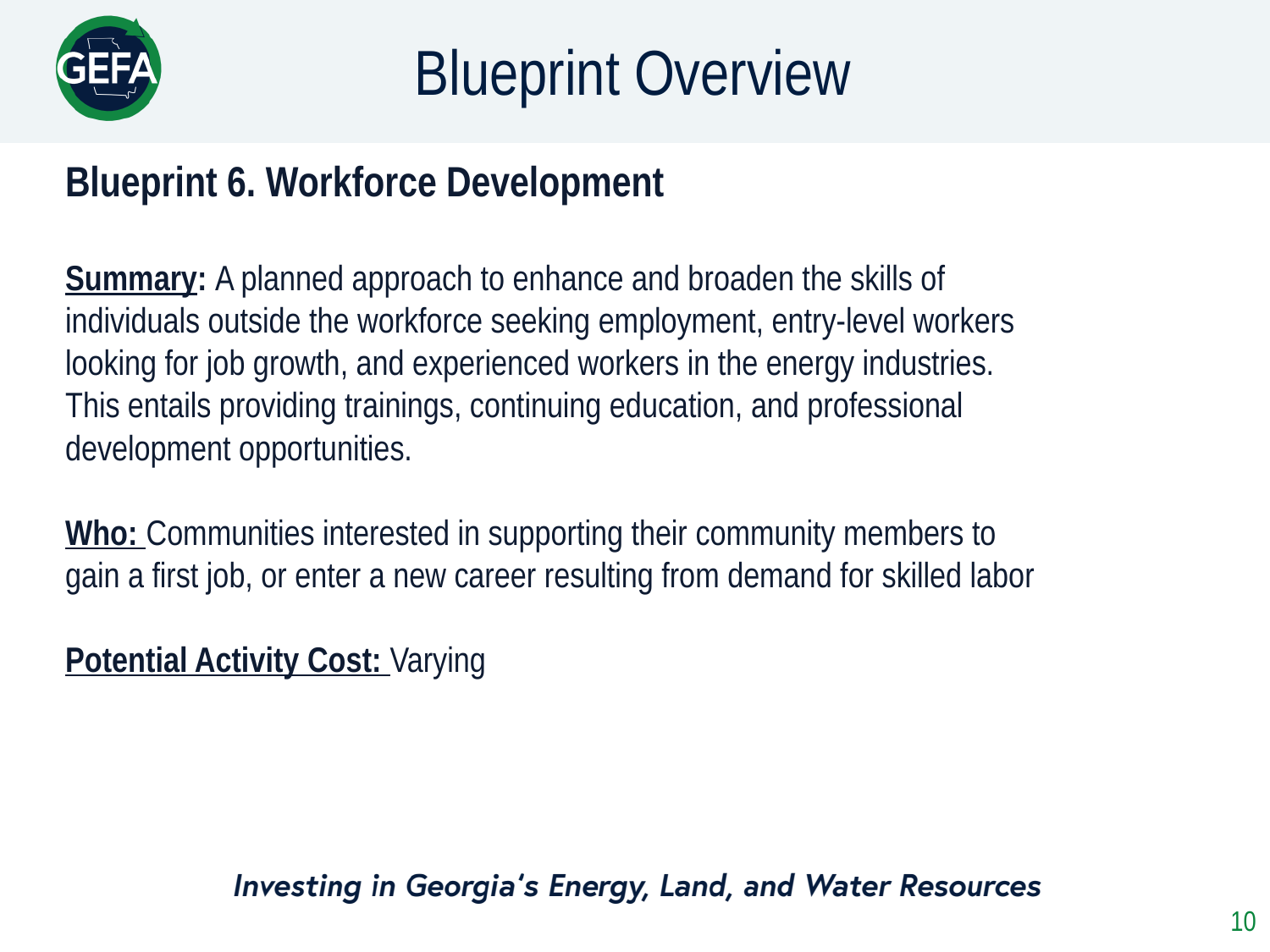

Blueprint Overview
Blueprint 6. Workforce Development

Summary: A planned approach to enhance and broaden the skills of individuals outside the workforce seeking employment, entry-level workers looking for job growth, and experienced workers in the energy industries. This entails providing trainings, continuing education, and professional development opportunities.

Who: Communities interested in supporting their community members to gain a first job, or enter a new career resulting from demand for skilled labor

Potential Activity Cost: Varying